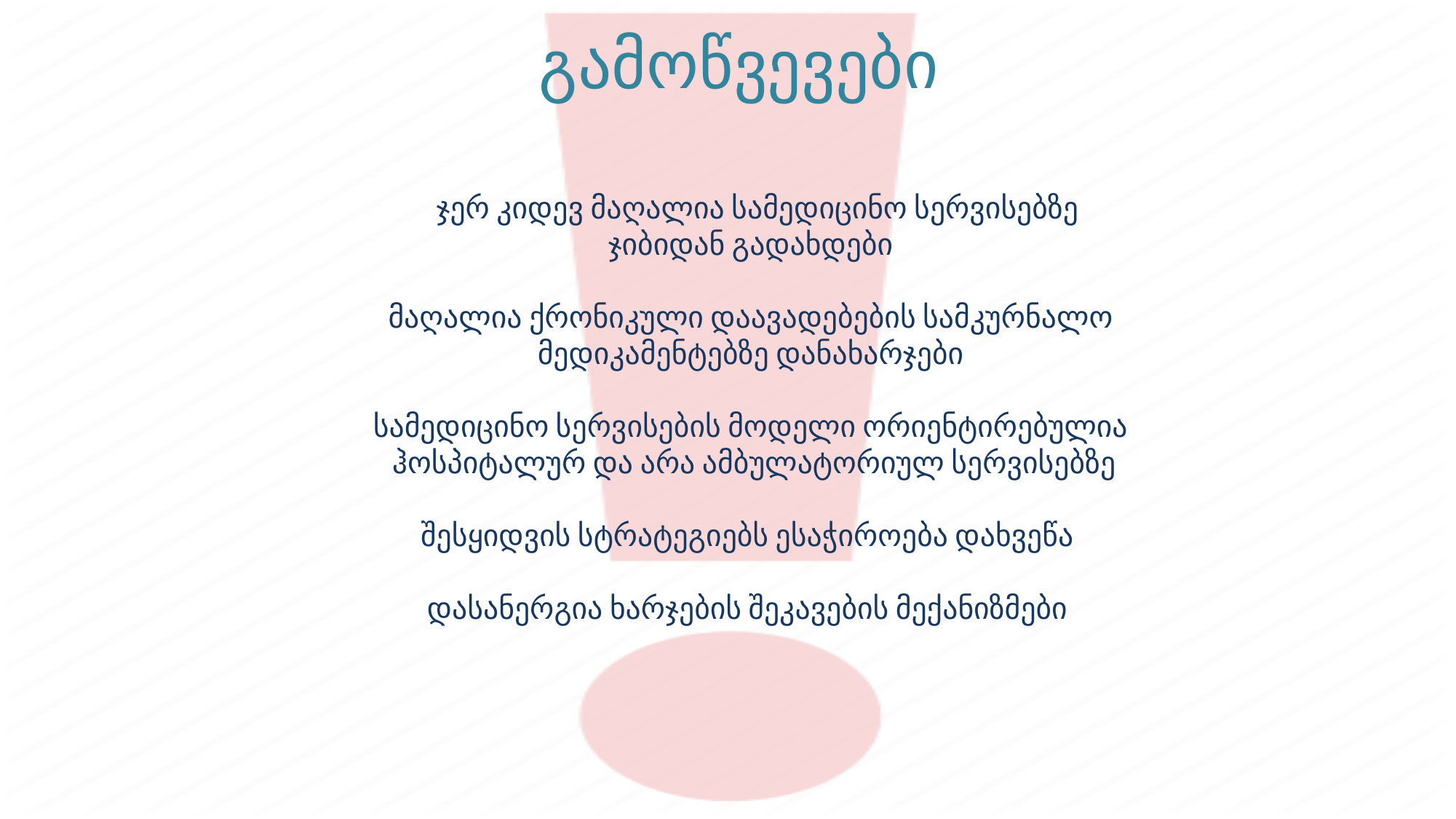

გამოწვევები
  ჯერ კიდევ მაღალია სამედიცინო სერვისებზე ჯიბიდან გადახდები

მაღალია ქრონიკული დაავადებების სამკურნალო მედიკამენტებზე დანახარჯები

სამედიცინო სერვისების მოდელი ორიენტირებულია
 ჰოსპიტალურ და არა ამბულატორიულ სერვისებზე

შესყიდვის სტრატეგიებს ესაჭიროება დახვეწა

დასანერგია ხარჯების შეკავების მექანიზმები